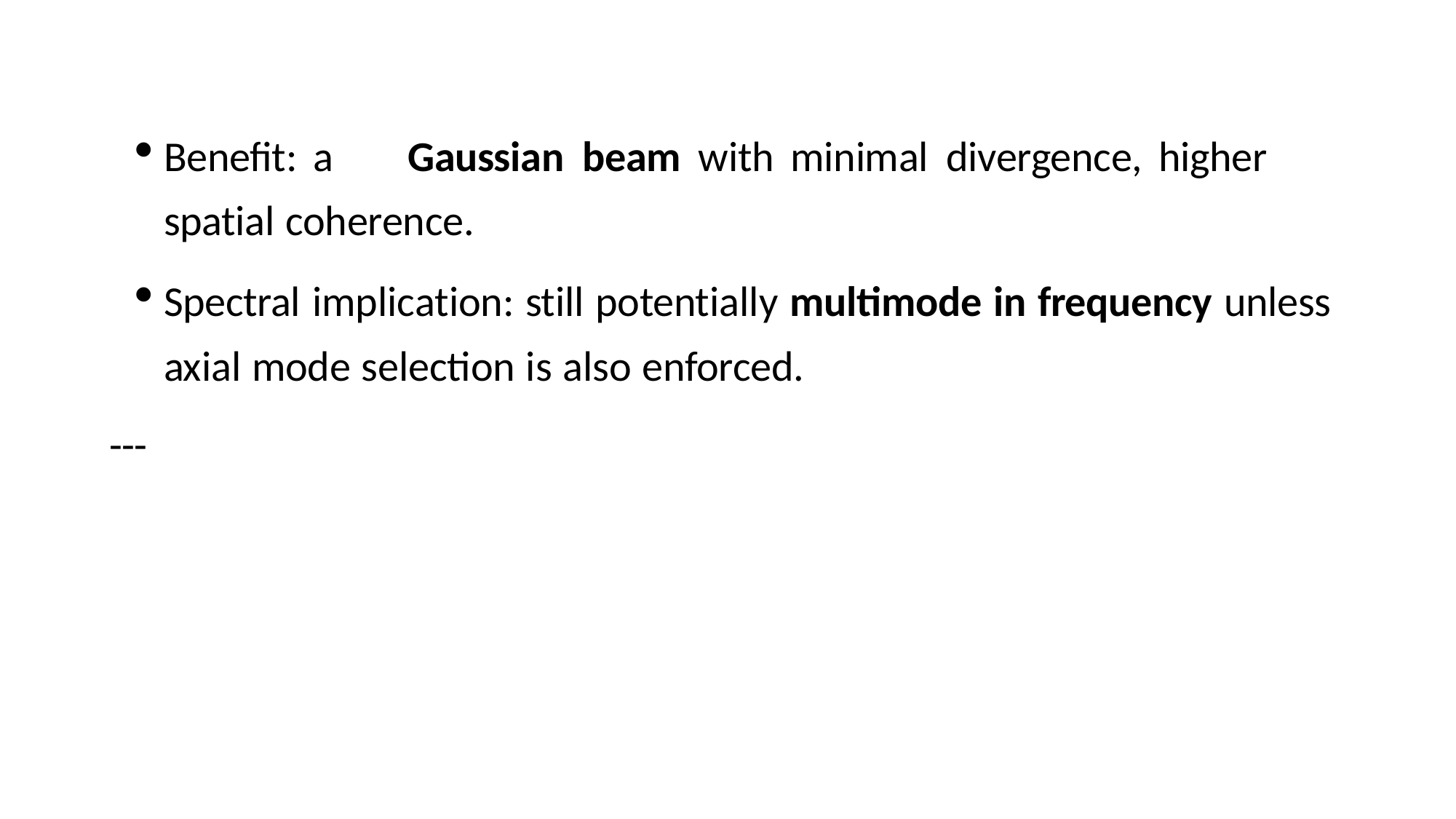

Benefit: a	Gaussian	beam	with minimal	divergence, higher	spatial coherence.
Spectral implication: still potentially multimode in frequency unless axial mode selection is also enforced.
---